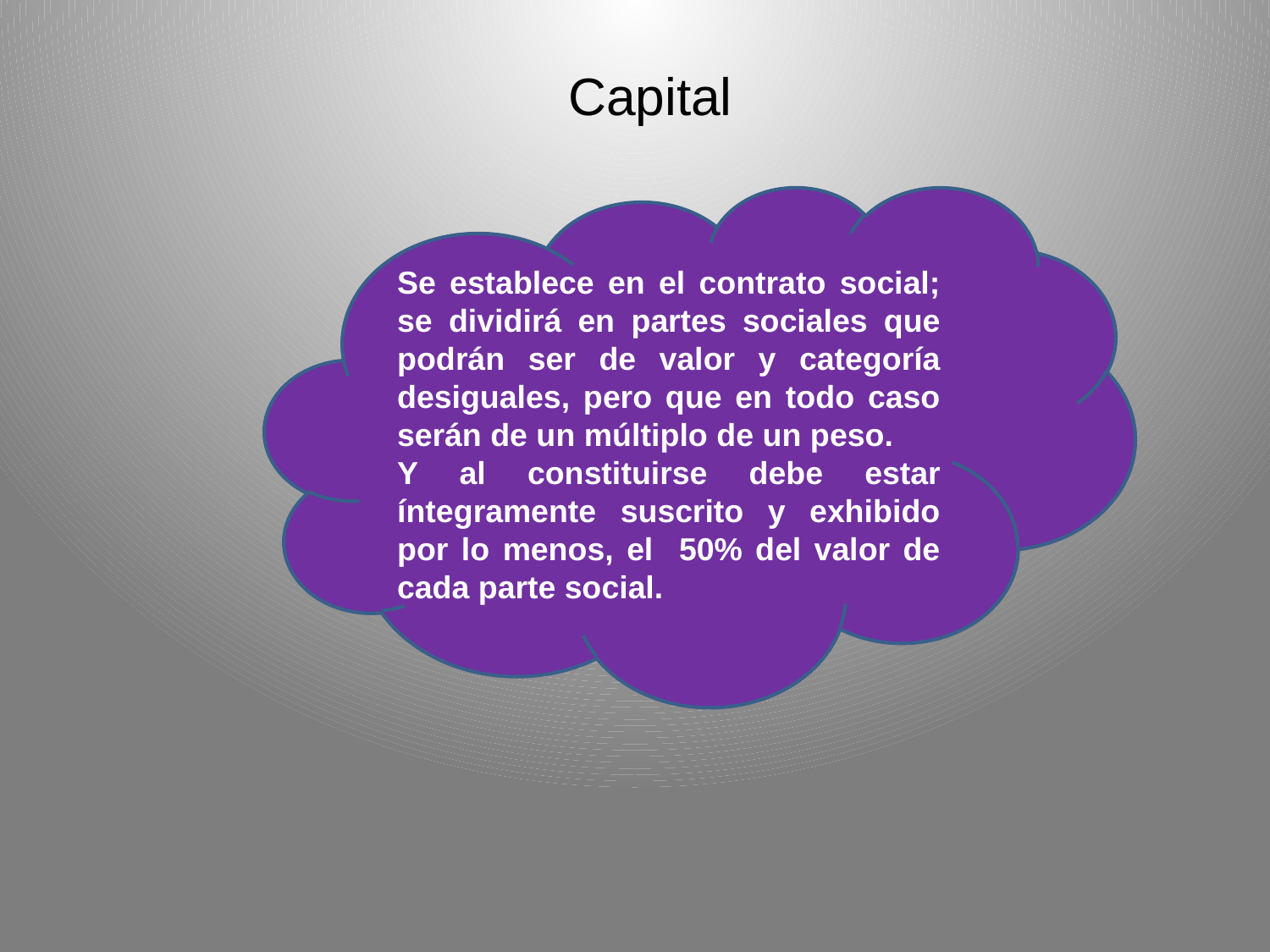

# Capital
Se establece en el contrato social; se dividirá en partes sociales que podrán ser de valor y categoría desiguales, pero que en todo caso serán de un múltiplo de un peso.
Y al constituirse debe estar íntegramente suscrito y exhibido por lo menos, el  50% del valor de cada parte social.